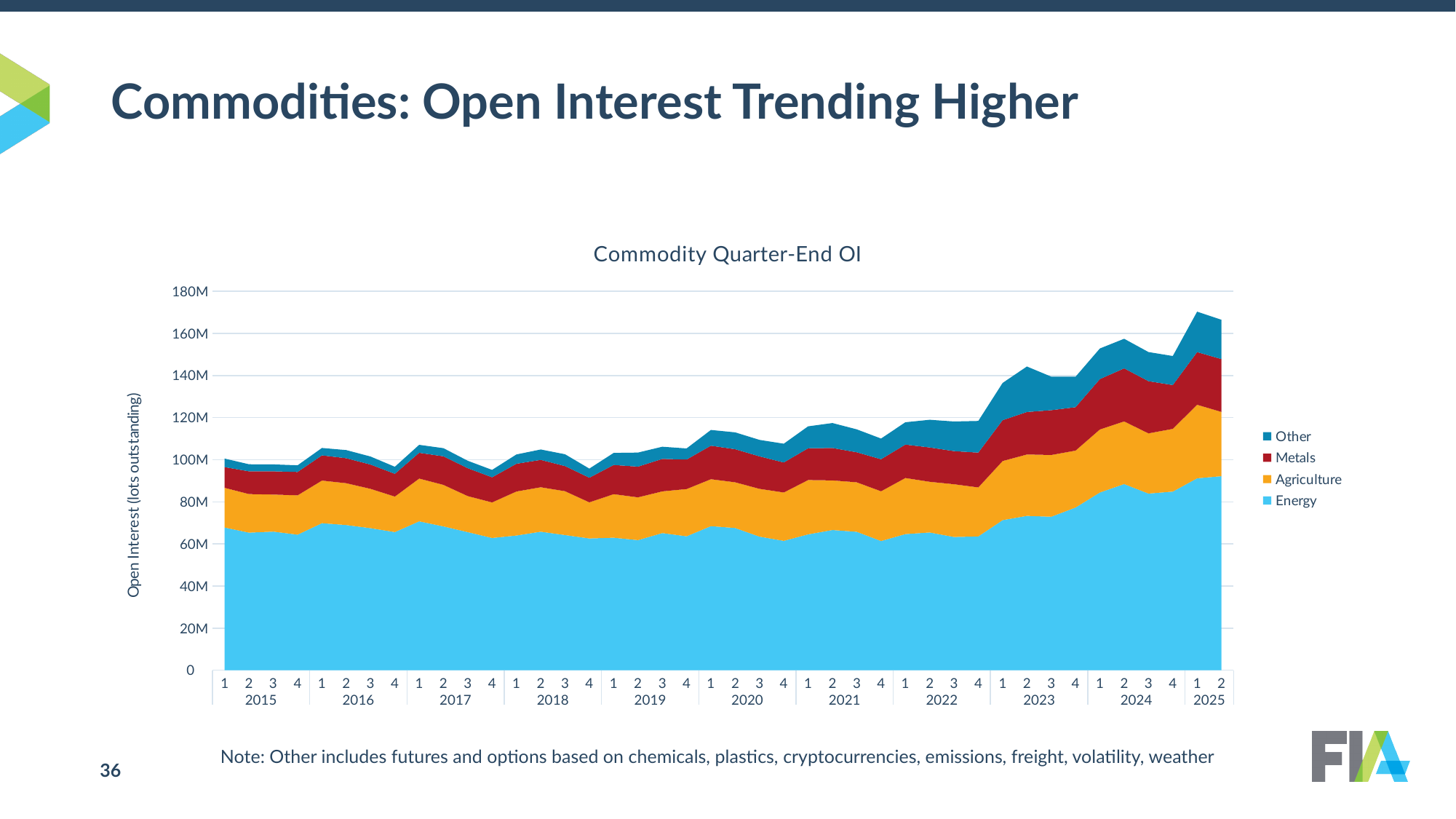

# Commodities: Open Interest Trending Higher

### Chart: Commodity Quarter-End OI

| Category | Energy | Agriculture | Metals | Other |
|---|---|---|---|---|
| 1 | 67813245.0 | 18855827.0 | 9840880.0 | 4039422.0 |
| 2 | 65374741.0 | 18308308.0 | 10812319.0 | 3365645.0 |
| 3 | 65864611.0 | 17608705.0 | 11014963.0 | 3317609.0 |
| 4 | 64419183.0 | 18681038.0 | 11086286.0 | 3175836.0 |
| 1 | 69866916.0 | 20239687.0 | 11971756.0 | 3530830.0 |
| 2 | 68982253.0 | 19877606.0 | 11875394.0 | 3869756.0 |
| 3 | 67502481.0 | 18681637.0 | 11531113.0 | 3822663.0 |
| 4 | 65643216.0 | 16857516.0 | 10802454.0 | 3379802.0 |
| 1 | 70736528.0 | 20333014.0 | 12252396.0 | 3762003.0 |
| 2 | 68336419.0 | 19715114.0 | 13594893.0 | 3858665.0 |
| 3 | 65611350.0 | 17119380.0 | 13244910.0 | 3545039.0 |
| 4 | 62845433.0 | 16879620.0 | 11928483.0 | 3510732.0 |
| 1 | 64007030.0 | 20912378.0 | 13192186.0 | 4400445.0 |
| 2 | 65813676.0 | 21132370.0 | 12997169.0 | 4941464.0 |
| 3 | 64239262.0 | 20821280.0 | 11934847.0 | 5621401.0 |
| 4 | 62615774.0 | 17148425.0 | 11680517.0 | 4341789.0 |
| 1 | 62961538.0 | 20678434.0 | 13892043.0 | 5724517.0 |
| 2 | 61813006.0 | 20323489.0 | 14599729.0 | 6684479.0 |
| 3 | 65161520.0 | 19818304.0 | 15442449.0 | 5769023.0 |
| 4 | 63642115.0 | 22442755.0 | 14019853.0 | 5273251.0 |
| 1 | 68452144.0 | 22308017.0 | 15913615.0 | 7476350.0 |
| 2 | 67578409.0 | 21714481.0 | 15708666.0 | 8007302.0 |
| 3 | 63467123.0 | 22714439.0 | 15439347.0 | 7822252.0 |
| 4 | 61463956.0 | 22988651.0 | 14268665.0 | 8893555.0 |
| 1 | 64552112.0 | 25804797.0 | 15094717.0 | 10422384.0 |
| 2 | 66612703.0 | 23566473.0 | 15427232.0 | 11841833.0 |
| 3 | 65777163.0 | 23500601.0 | 14271423.0 | 10892532.0 |
| 4 | 61400627.0 | 23622220.0 | 15227170.0 | 9829871.0 |
| 1 | 64683776.0 | 26644600.0 | 15888348.0 | 10589236.0 |
| 2 | 65453985.0 | 24076672.0 | 16312158.0 | 13158810.0 |
| 3 | 63315187.0 | 25041086.0 | 15748745.0 | 14074195.0 |
| 4 | 63569666.0 | 23286699.0 | 16540430.0 | 15042689.0 |
| 1 | 71320084.0 | 28094733.0 | 19387327.0 | 17685934.0 |
| 2 | 73335635.0 | 29174317.0 | 20191385.0 | 21586183.0 |
| 3 | 72930833.0 | 29339037.0 | 21275542.0 | 15922577.0 |
| 4 | 77290691.0 | 27061118.0 | 20624914.0 | 14452875.0 |
| 1 | 84441051.0 | 29957676.0 | 23909314.0 | 14537227.0 |
| 2 | 88448655.0 | 29764297.0 | 25195881.0 | 14053878.0 |
| 3 | 83933029.0 | 28602519.0 | 24799679.0 | 13816794.0 |
| 4 | 84865881.0 | 29827643.0 | 20807749.0 | 13779078.0 |
| 1 | 91184583.0 | 34962808.0 | 24989009.0 | 19192469.0 |
| 2 | 92192983.0 | 30547504.0 | 25091781.0 | 18658793.0 |
Note: Other includes futures and options based on chemicals, plastics, cryptocurrencies, emissions, freight, volatility, weather